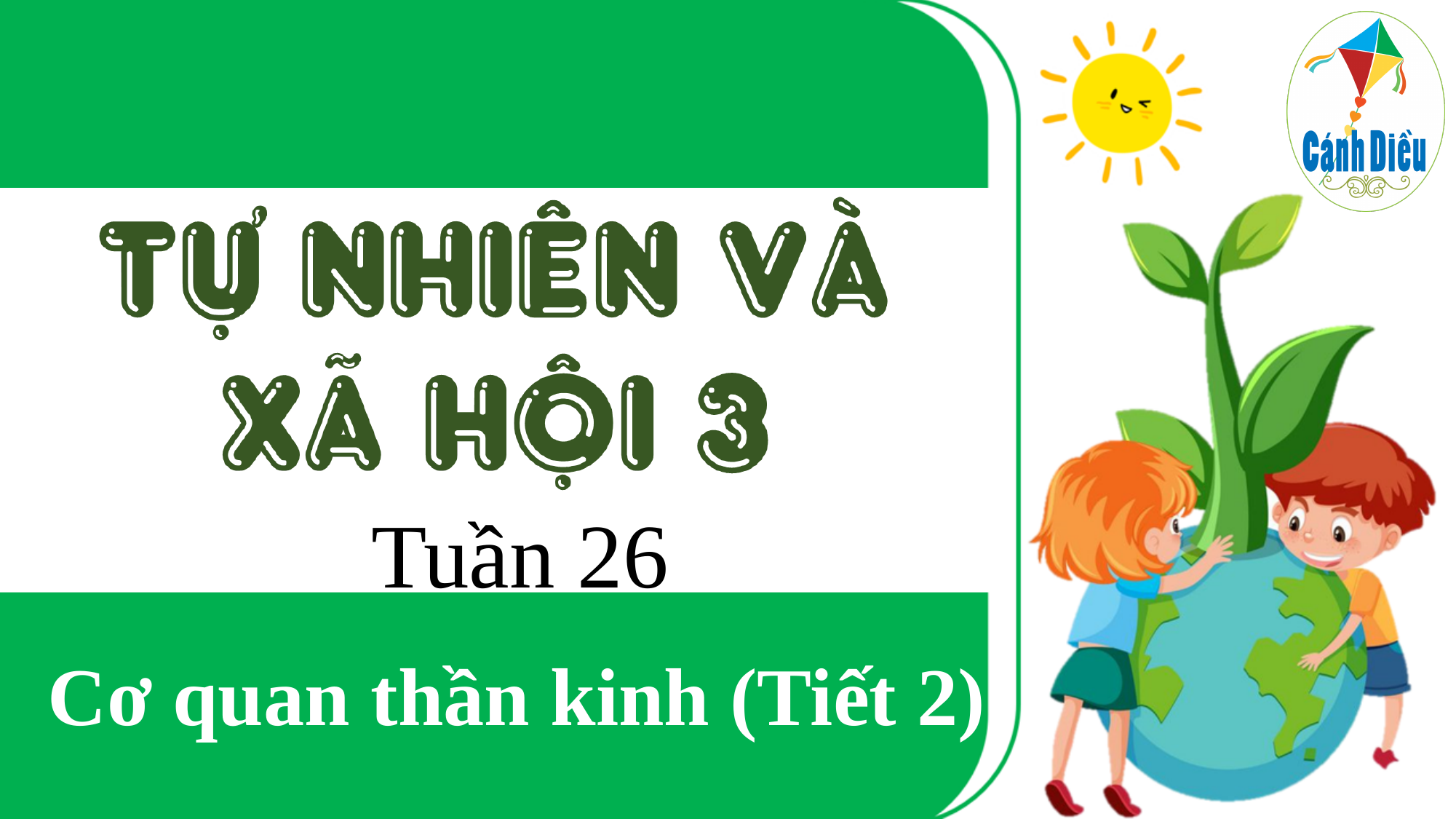

Tuần 26
Cơ quan thần kinh (Tiết 2)